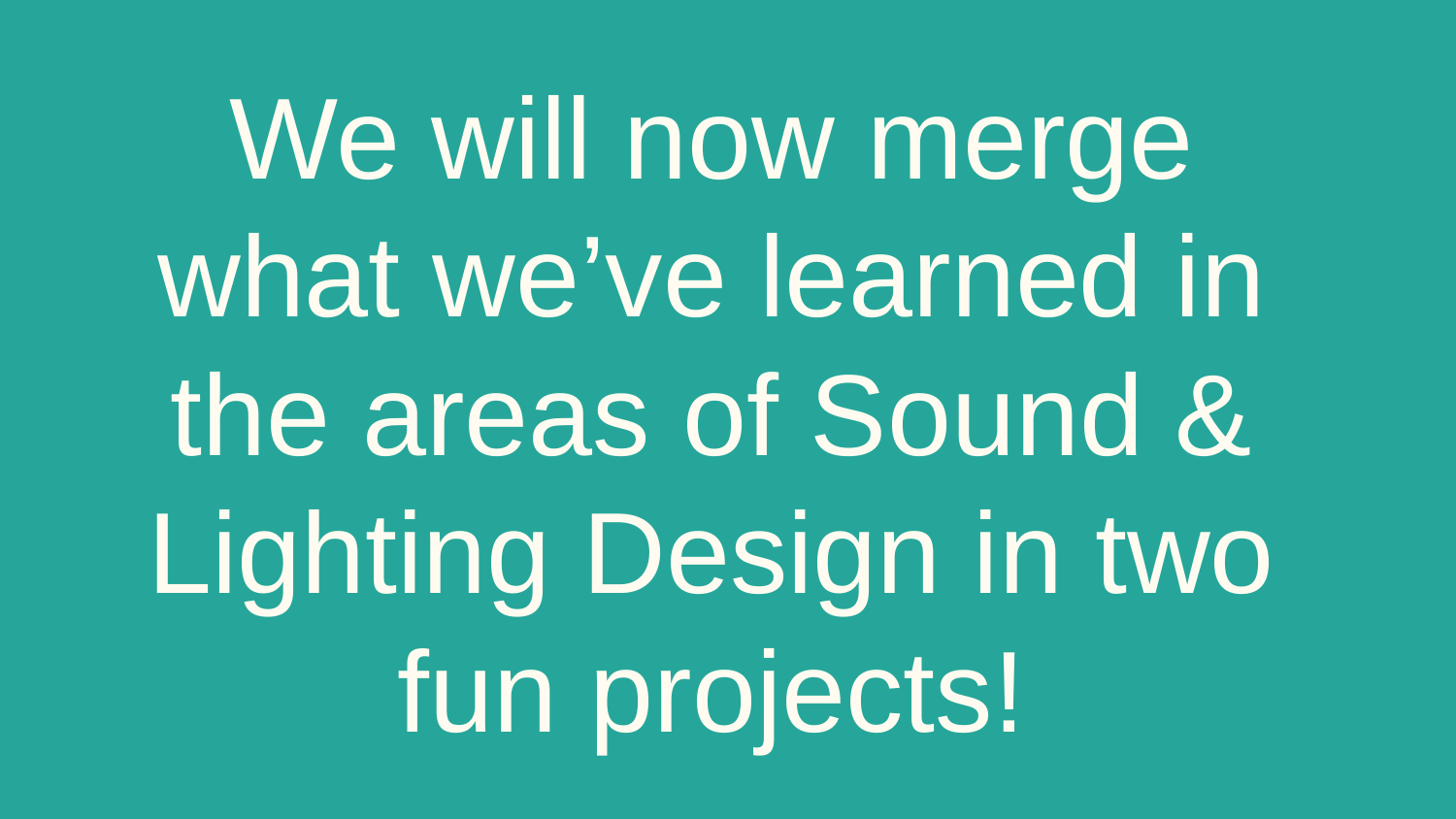

# We will now merge what we’ve learned in the areas of Sound & Lighting Design in two fun projects!